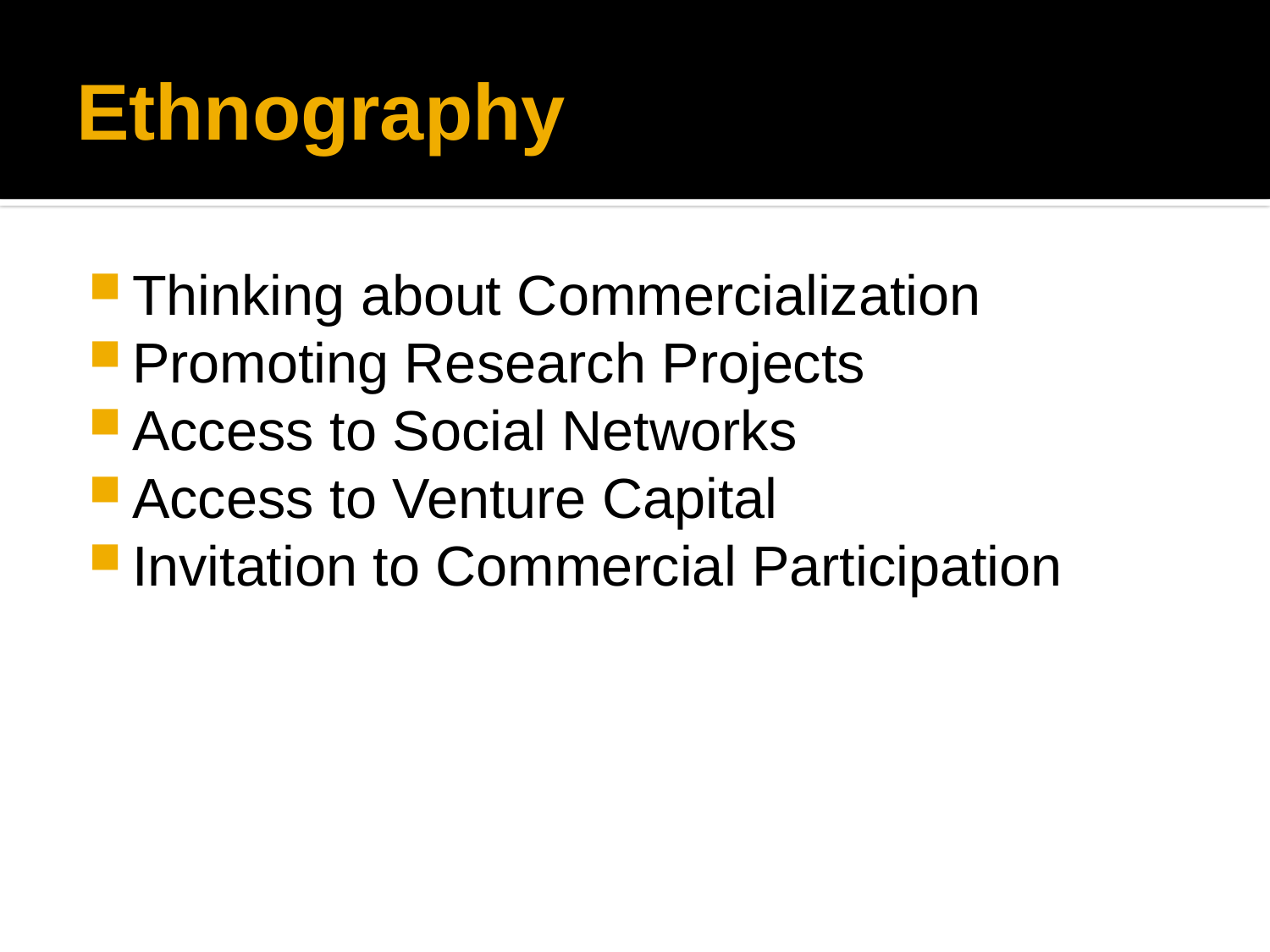

# Ethnography
Thinking about Commercialization
Promoting Research Projects
Access to Social Networks
Access to Venture Capital
Invitation to Commercial Participation